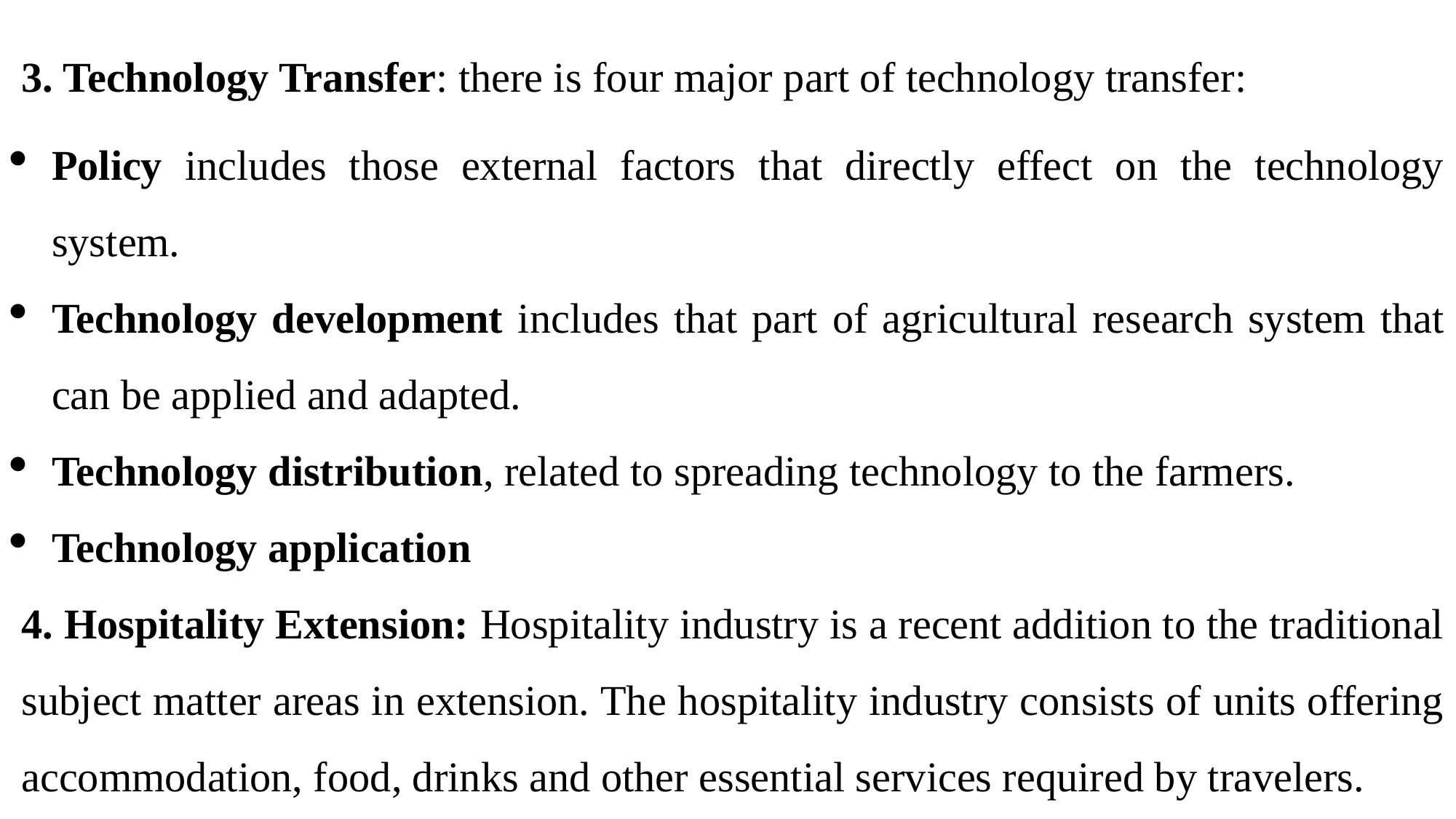

3. Technology Transfer: there is four major part of technology transfer:
Policy includes those external factors that directly effect on the technology system.
Technology development includes that part of agricultural research system that can be applied and adapted.
Technology distribution, related to spreading technology to the farmers.
Technology application
4. Hospitality Extension: Hospitality industry is a recent addition to the traditional subject matter areas in extension. The hospitality industry consists of units offering accommodation, food, drinks and other essential services required by travelers.